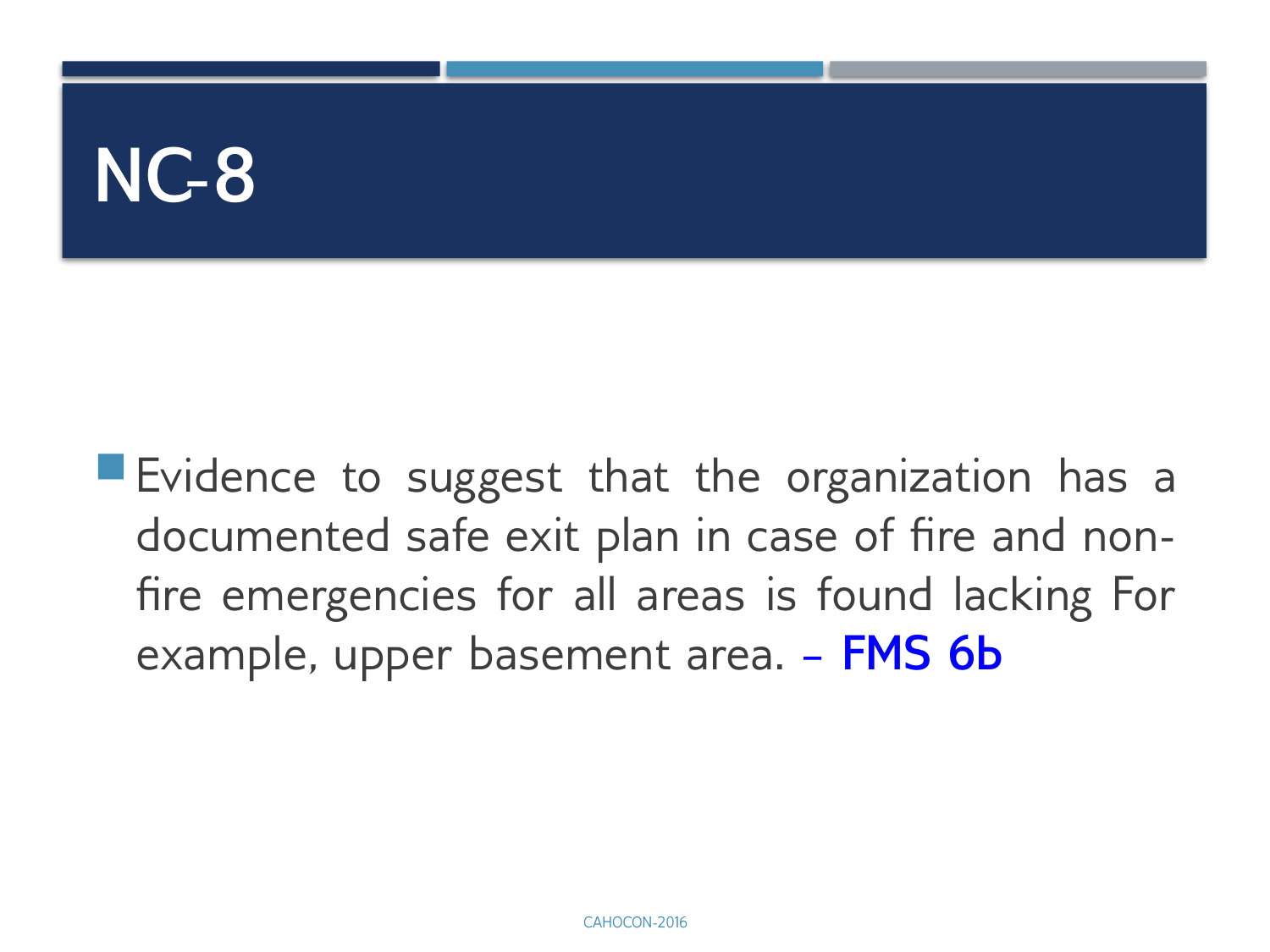

# NC-8
Evidence to suggest that the organization has a documented safe exit plan in case of fire and non-fire emergencies for all areas is found lacking For example, upper basement area. – FMS 6b
CAHOCON-2016